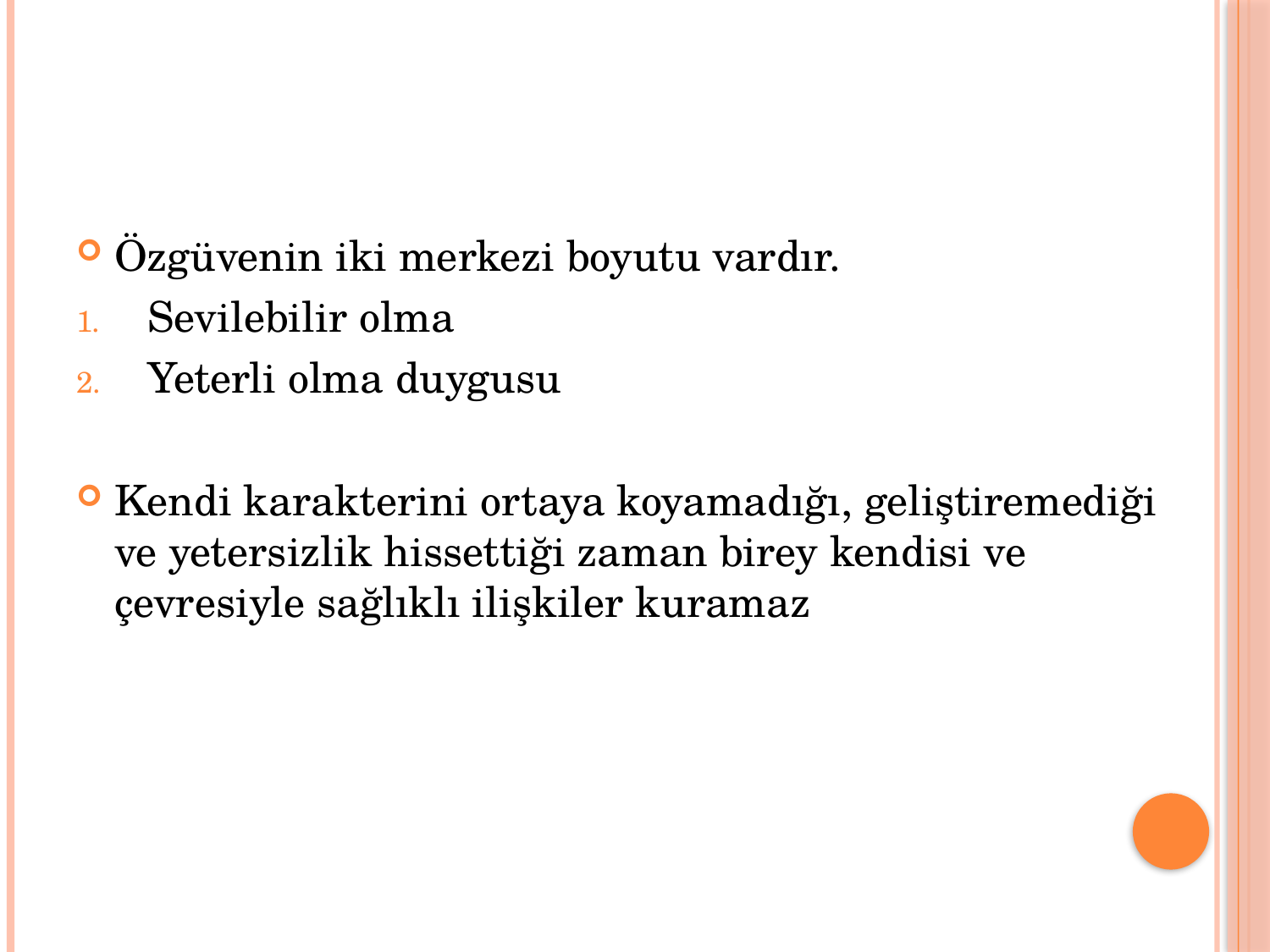

Özgüvenin iki merkezi boyutu vardır.
Sevilebilir olma
Yeterli olma duygusu

Kendi karakterini ortaya koyamadığı, geliştiremediği ve yetersizlik hissettiği zaman birey kendisi ve çevresiyle sağlıklı ilişkiler kuramaz